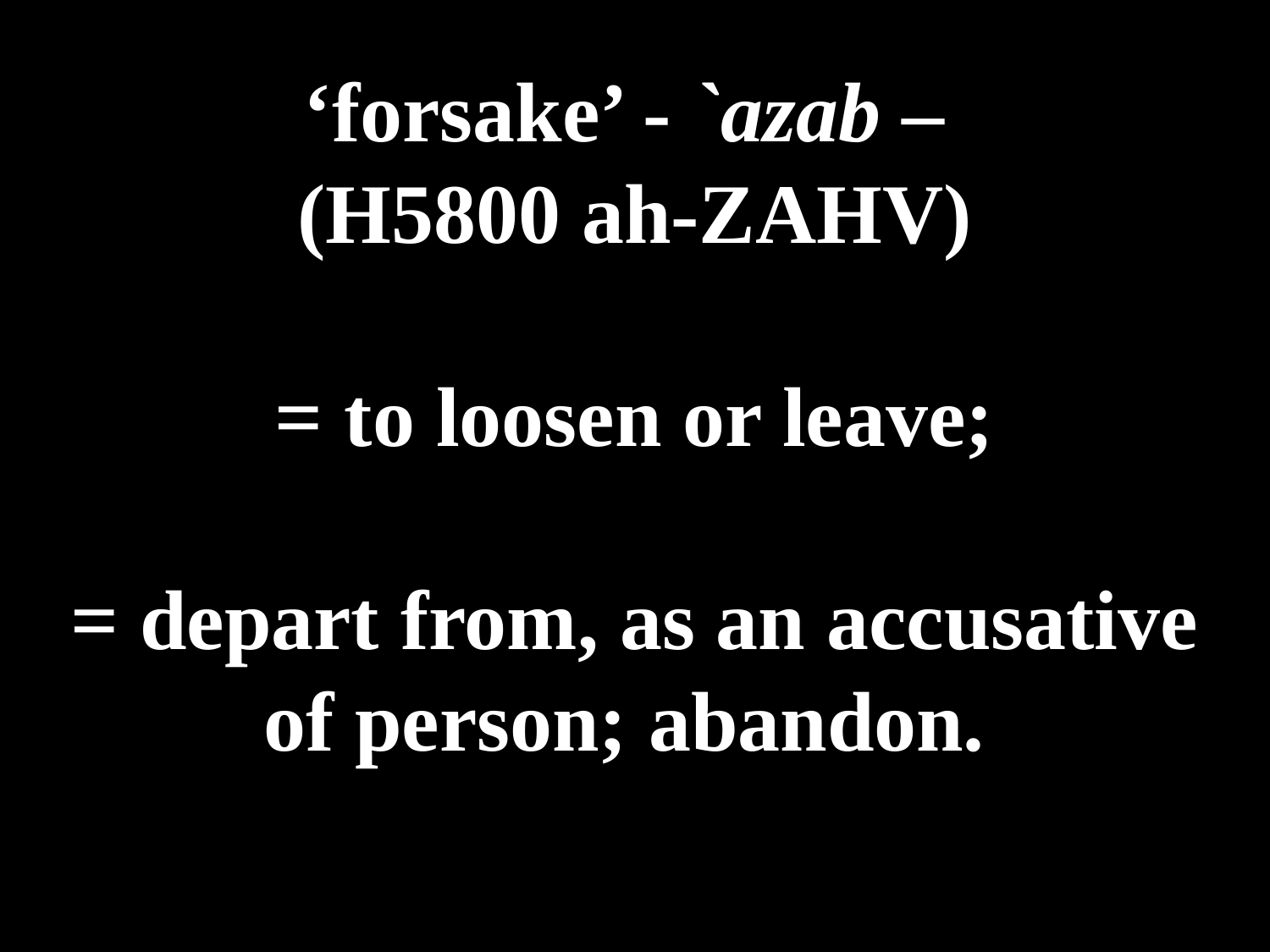

# ‘forsake’ - `azab – (H5800 ah-ZAHV) = to loosen or leave; = depart from, as an accusative of person; abandon.